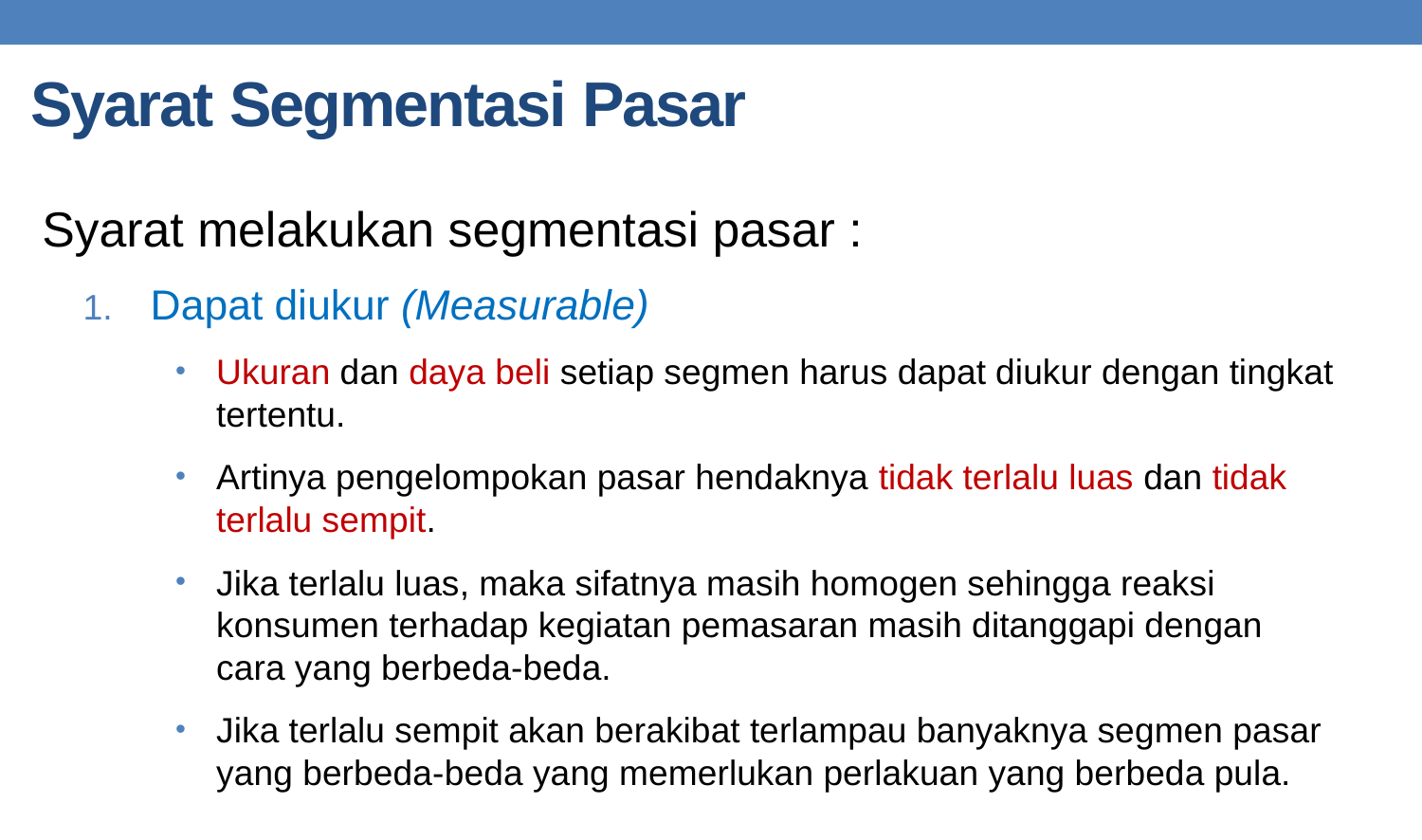

Syarat Segmentasi Pasar
Syarat melakukan segmentasi pasar :
Dapat diukur (Measurable)
Ukuran dan daya beli setiap segmen harus dapat diukur dengan tingkat tertentu.
Artinya pengelompokan pasar hendaknya tidak terlalu luas dan tidak terlalu sempit.
Jika terlalu luas, maka sifatnya masih homogen sehingga reaksi konsumen terhadap kegiatan pemasaran masih ditanggapi dengan cara yang berbeda-beda.
Jika terlalu sempit akan berakibat terlampau banyaknya segmen pasar yang berbeda-­beda yang memerlukan perlakuan yang berbeda pula.